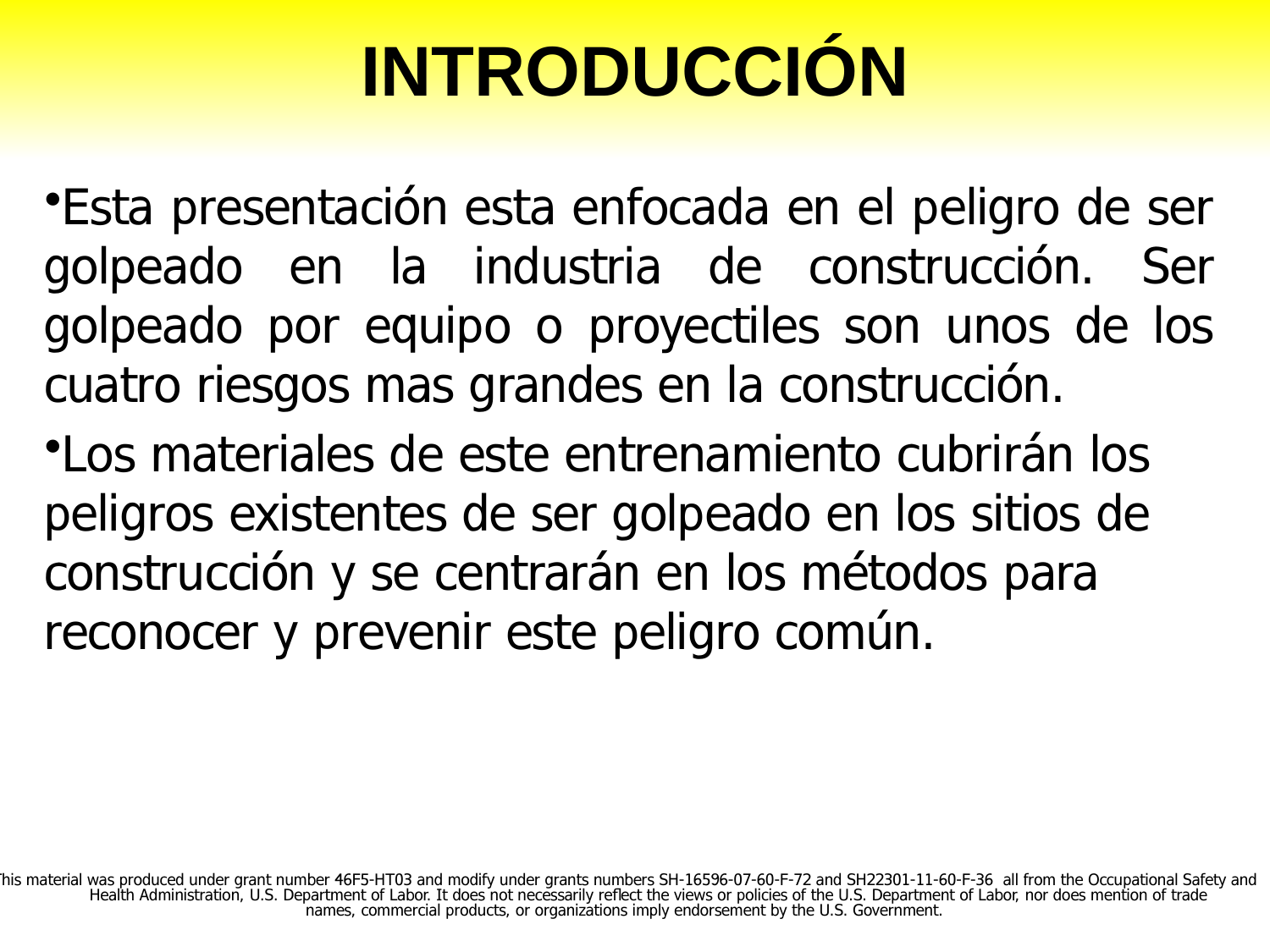

# Introducción
Esta presentación esta enfocada en el peligro de ser golpeado en la industria de construcción. Ser golpeado por equipo o proyectiles son unos de los cuatro riesgos mas grandes en la construcción.
Los materiales de este entrenamiento cubrirán los peligros existentes de ser golpeado en los sitios de construcción y se centrarán en los métodos para reconocer y prevenir este peligro común.

This material was produced under grant number 46F5-HT03 and modify under grants numbers SH-16596-07-60-F-72 and SH22301-11-60-F-36  all from the Occupational Safety and  Health Administration, U.S. Department of Labor. It does not necessarily reflect the views or policies of the U.S. Department of Labor, nor does mention of trade
names, commercial products, or organizations imply endorsement by the U.S. Government.